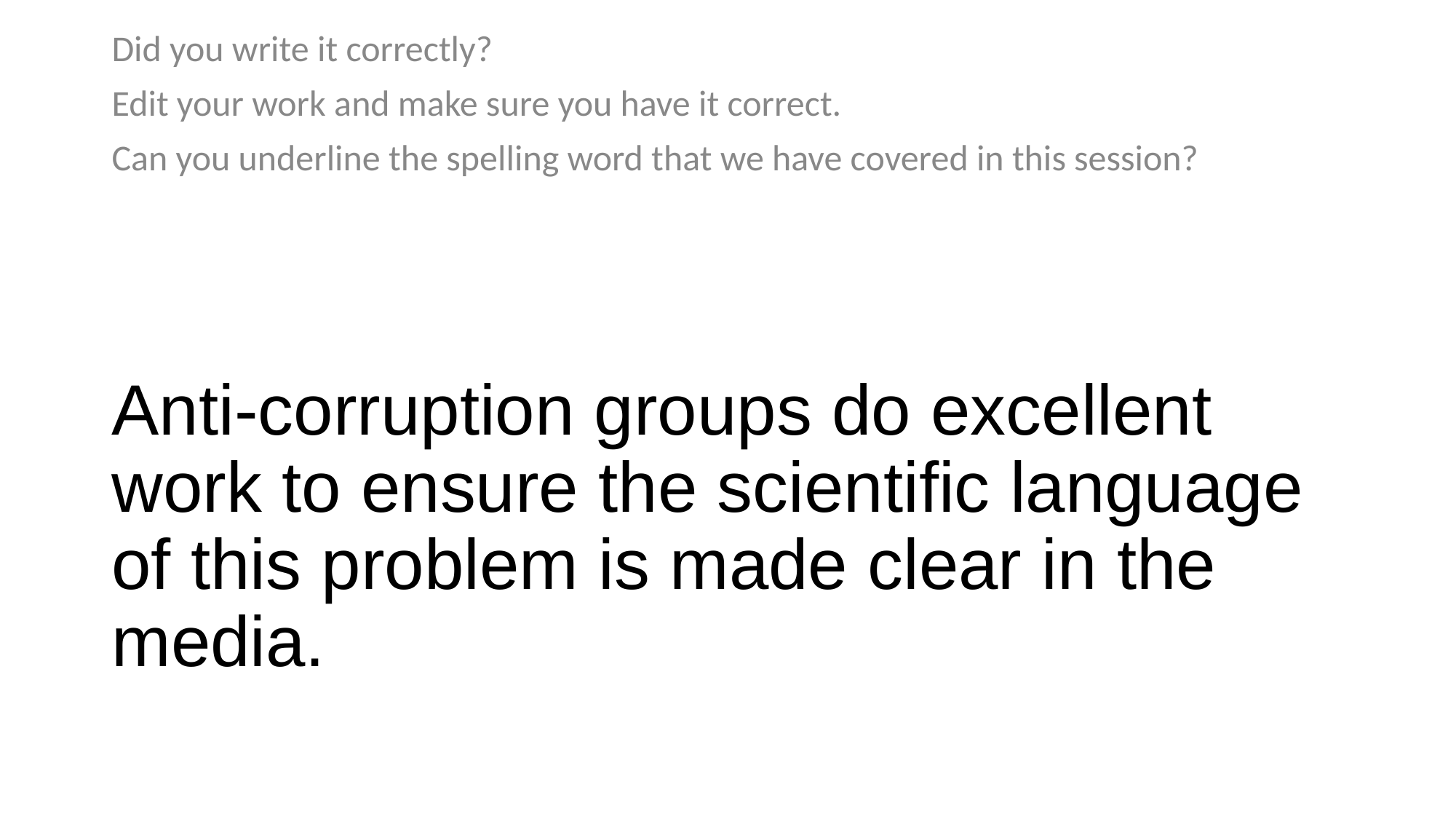

Did you write it correctly?
Edit your work and make sure you have it correct.
Can you underline the spelling word that we have covered in this session?
# Anti-corruption groups do excellent work to ensure the scientific language of this problem is made clear in the media.